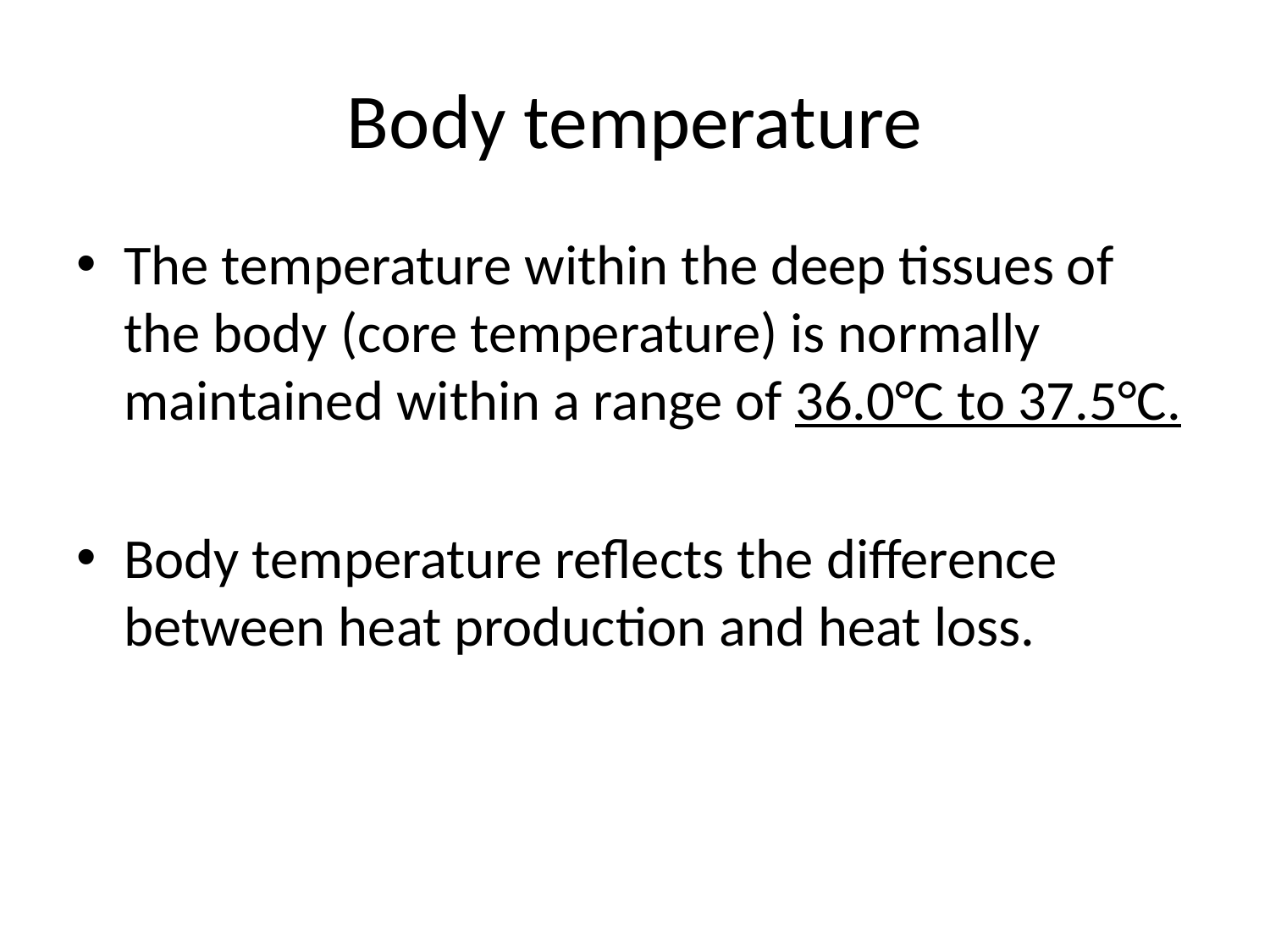

# Body temperature
The temperature within the deep tissues of the body (core temperature) is normally maintained within a range of 36.0°C to 37.5°C.

Body temperature reflects the difference between heat production and heat loss.